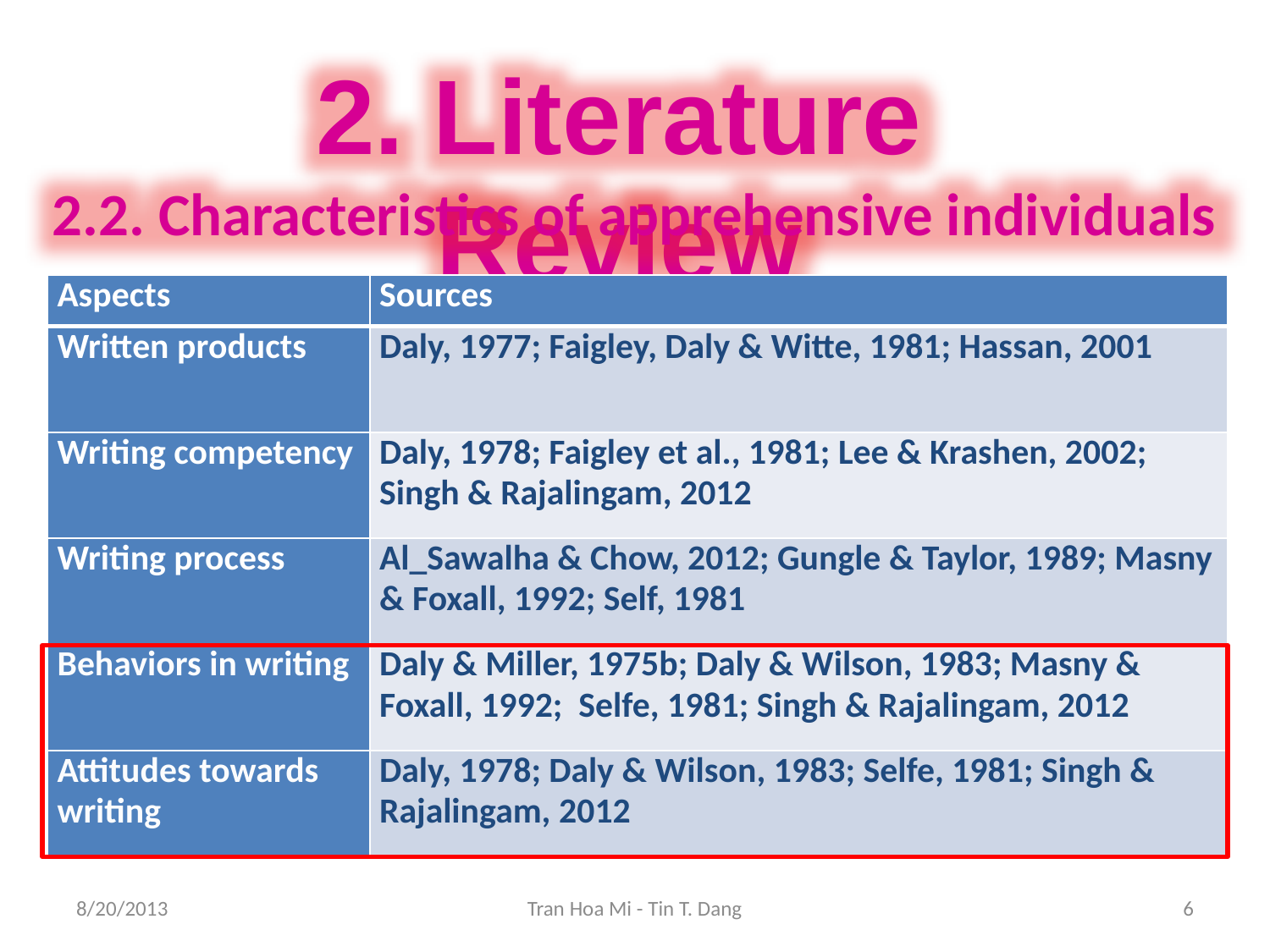

2. Literature Review
2.2. Characteristics of apprehensive individuals
| Aspects | Sources |
| --- | --- |
| Written products | Daly, 1977; Faigley, Daly & Witte, 1981; Hassan, 2001 |
| Writing competency | Daly, 1978; Faigley et al., 1981; Lee & Krashen, 2002; Singh & Rajalingam, 2012 |
| Writing process | Al\_Sawalha & Chow, 2012; Gungle & Taylor, 1989; Masny & Foxall, 1992; Self, 1981 |
| Behaviors in writing | Daly & Miller, 1975b; Daly & Wilson, 1983; Masny & Foxall, 1992; Selfe, 1981; Singh & Rajalingam, 2012 |
| Attitudes towards writing | Daly, 1978; Daly & Wilson, 1983; Selfe, 1981; Singh & Rajalingam, 2012 |

8/20/2013
Tran Hoa Mi - Tin T. Dang
6